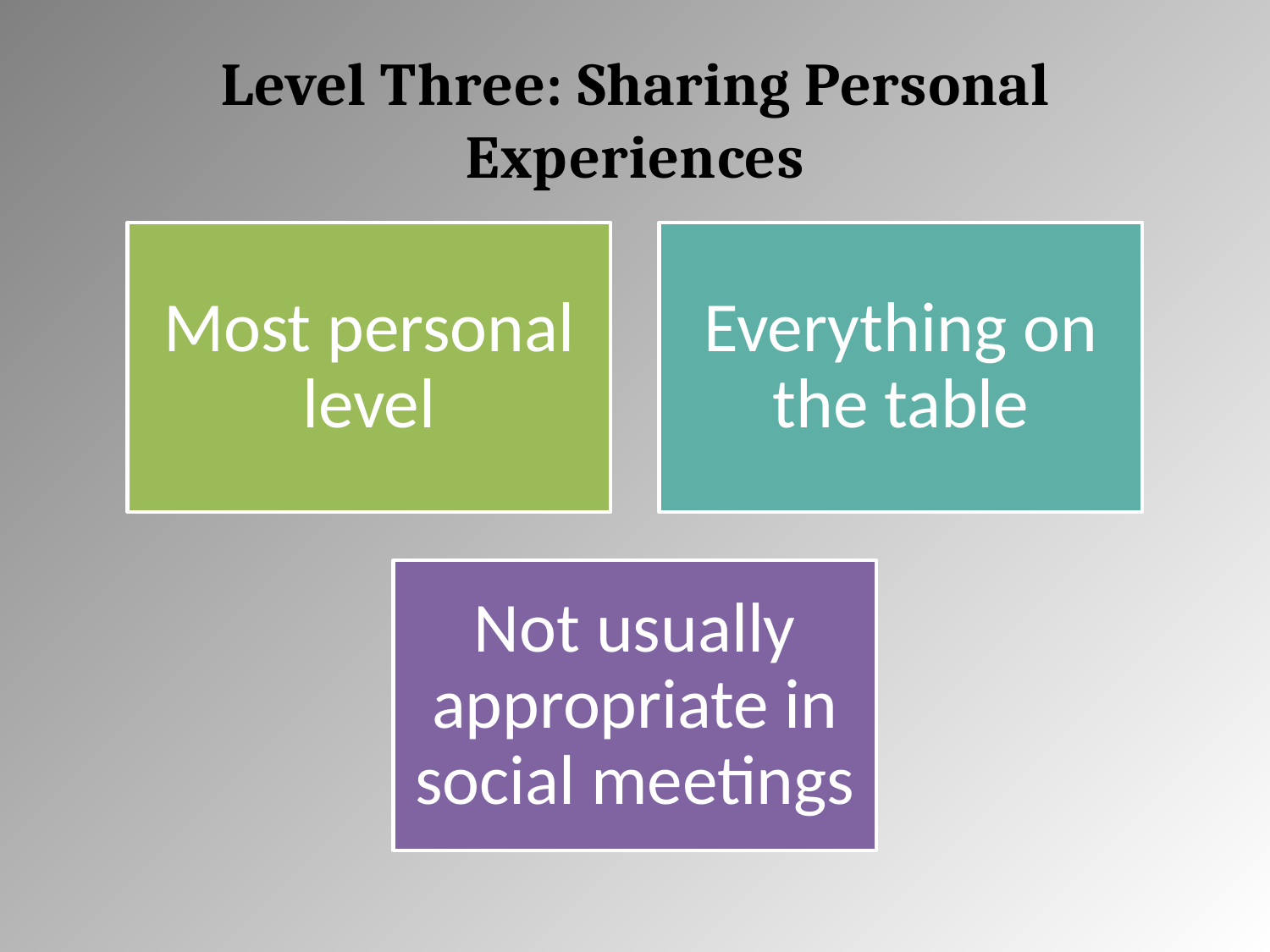

# Level Three: Sharing Personal Experiences
Most personal level
Everything on the table
Not usually appropriate in social meetings